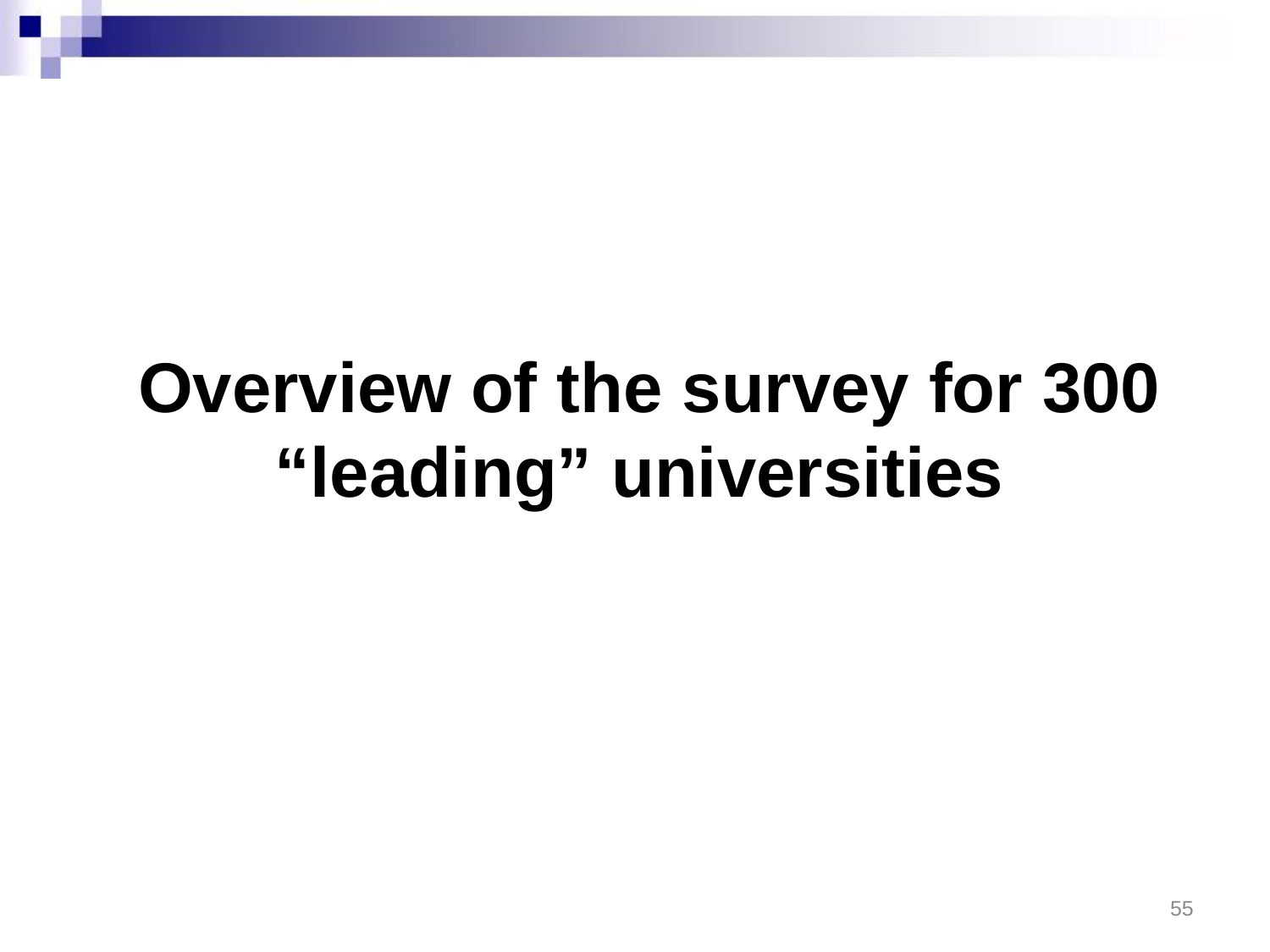

# Overview of the survey for 300 “leading” universities
55